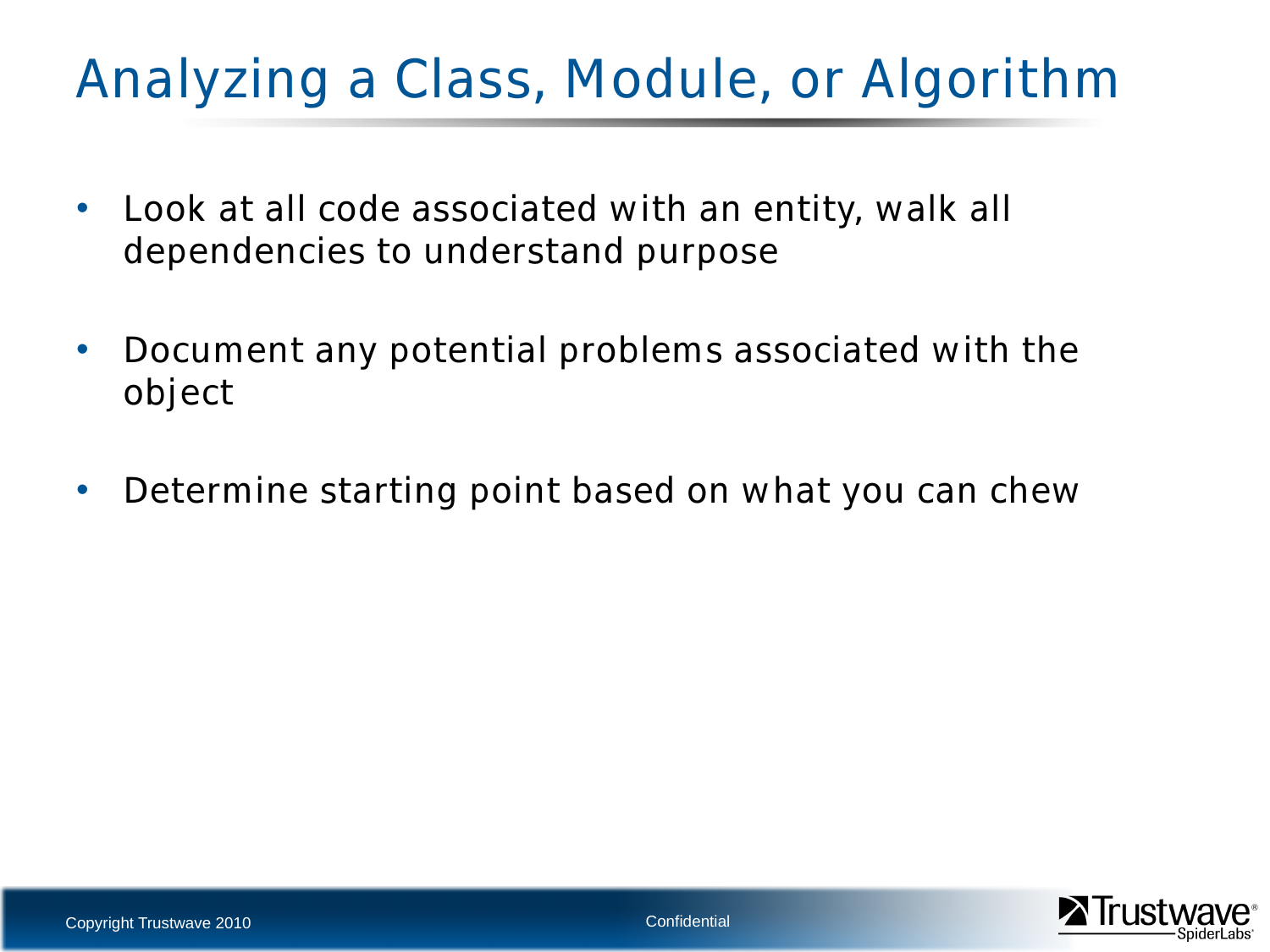

# Analyzing a Class, Module, or Algorithm
Look at all code associated with an entity, walk all dependencies to understand purpose

Document any potential problems associated with the object

Determine starting point based on what you can chew